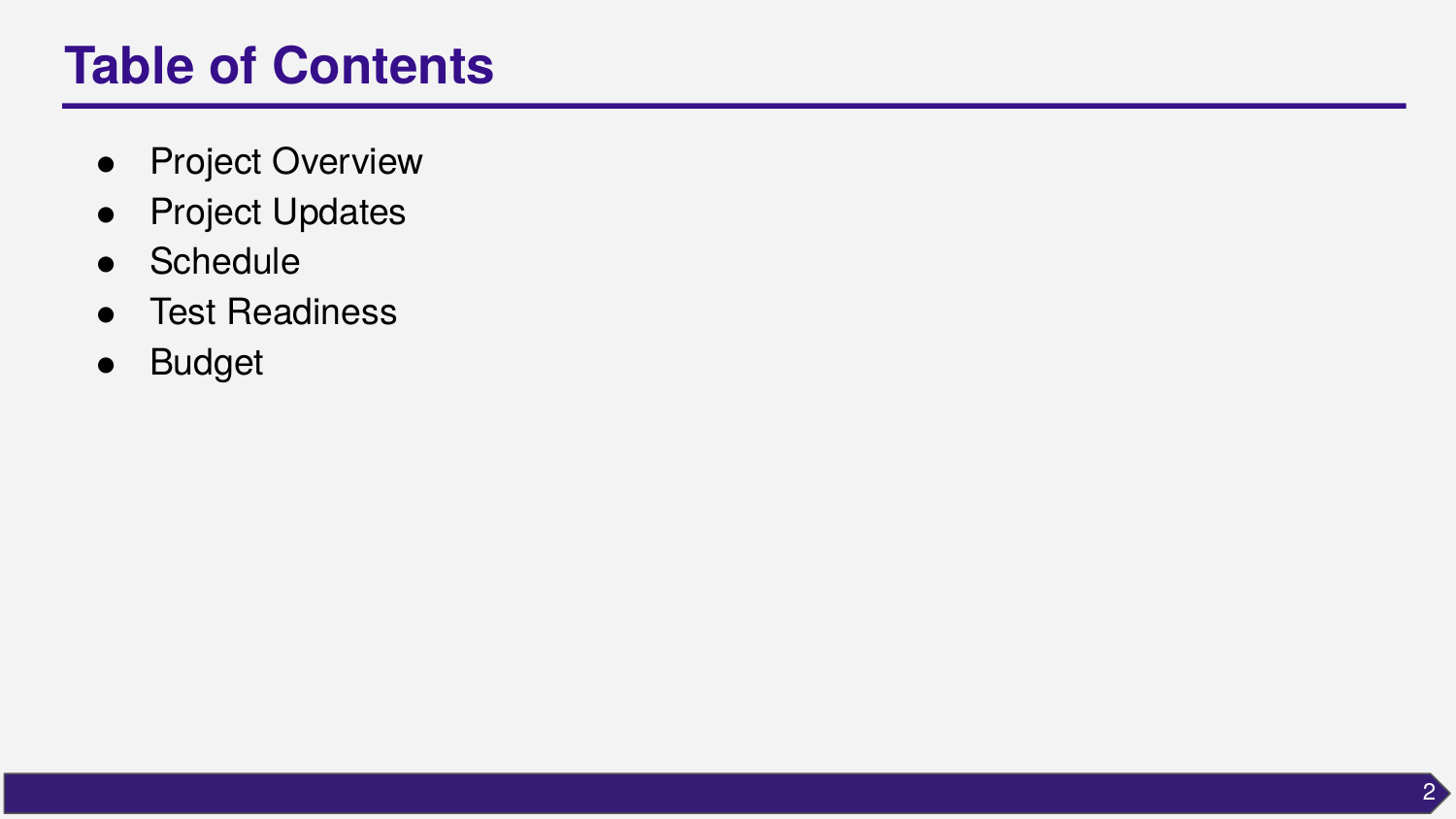

# Table of Contents
Project Overview
Project Updates
Schedule
Test Readiness
Budget
2